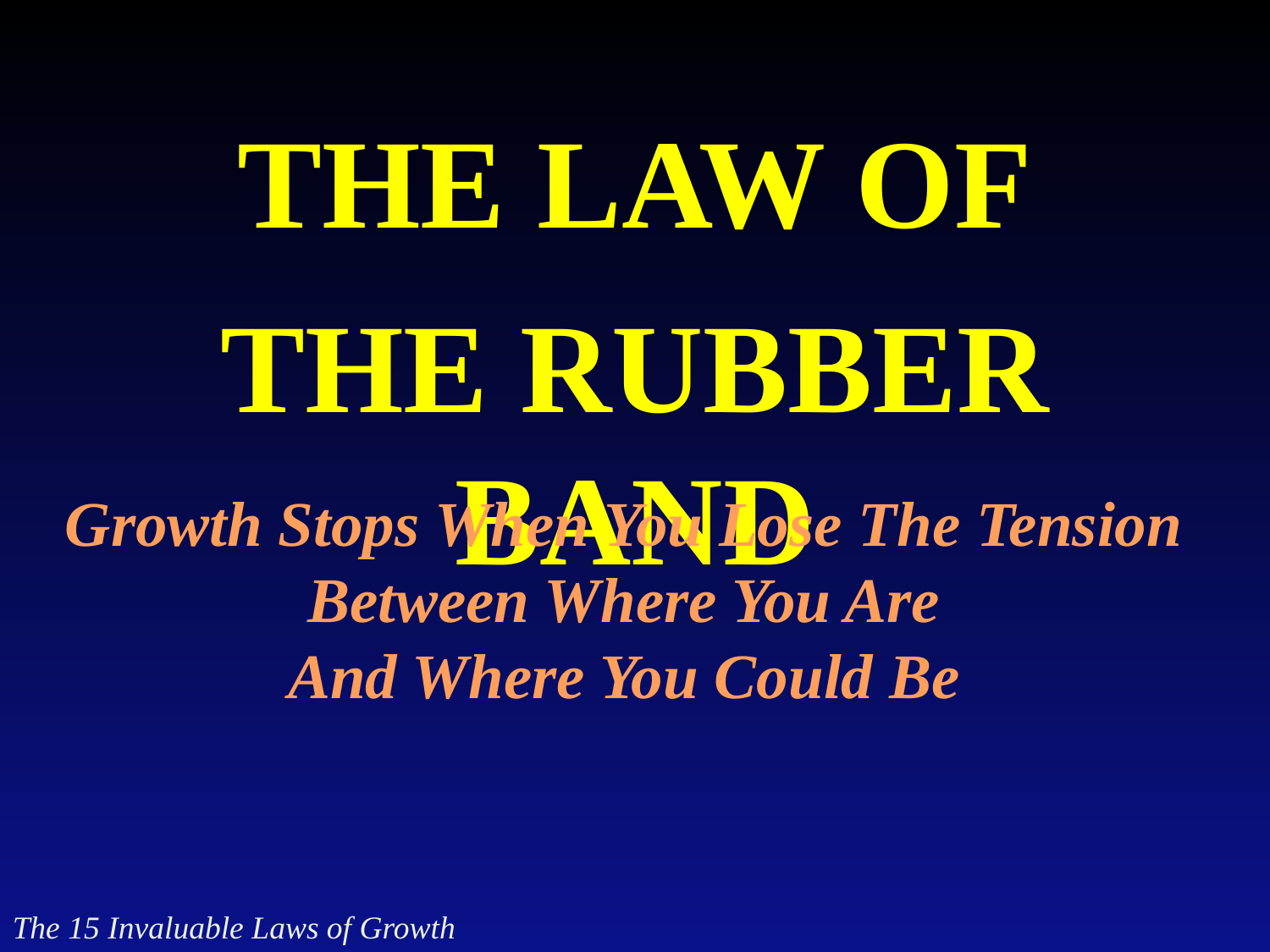

The Law of
The Rubber Band
Growth Stops When You Lose The Tension Between Where You Are
And Where You Could Be
The 15 Invaluable Laws of Growth